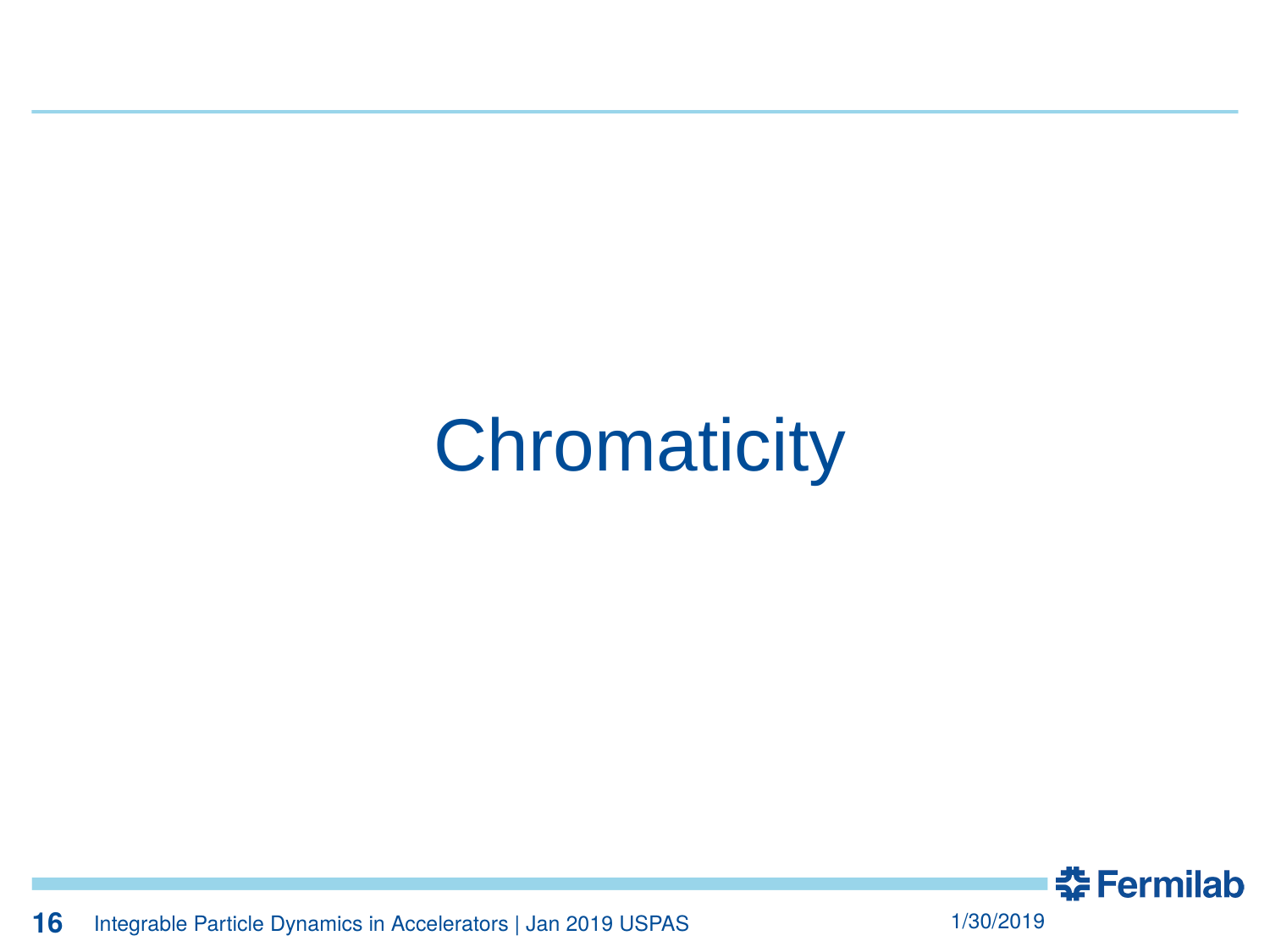

16
16
Chromaticity
16
1/30/2019
Integrable Particle Dynamics in Accelerators | Jan 2019 USPAS